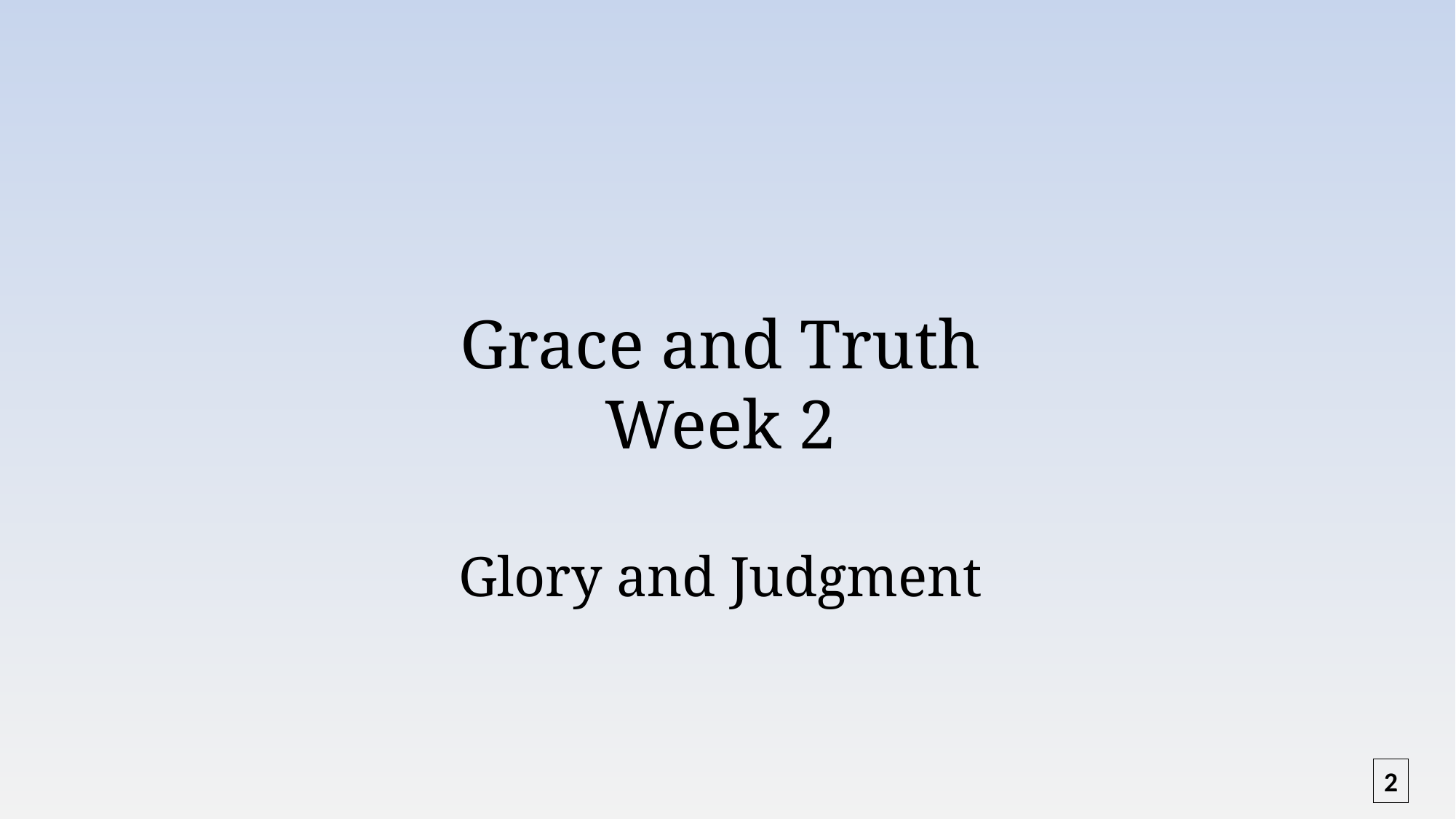

Grace and Truth
Week 2

Glory and Judgment
2